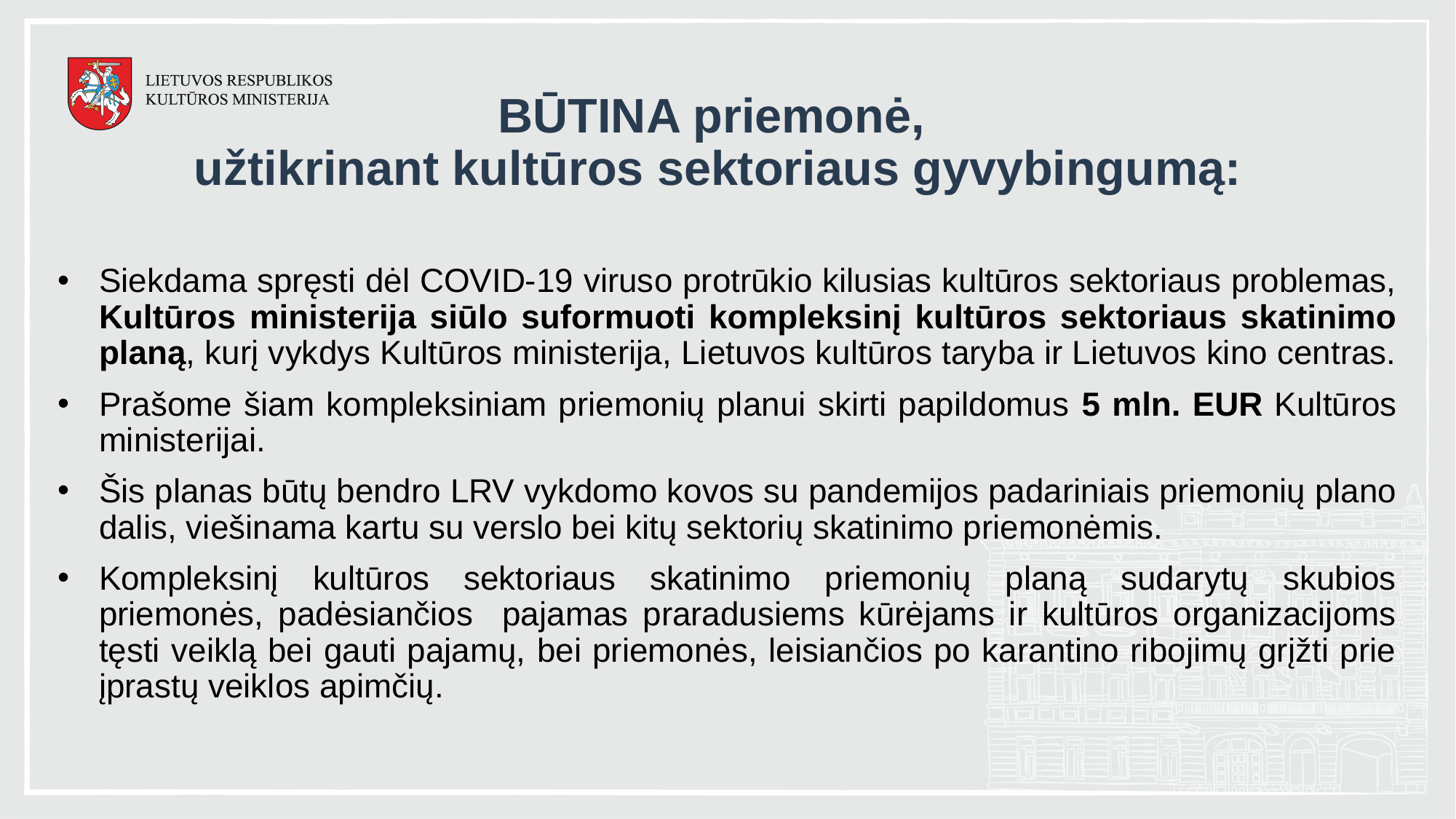

BŪTINA priemonė,
užtikrinant kultūros sektoriaus gyvybingumą:
Siekdama spręsti dėl COVID-19 viruso protrūkio kilusias kultūros sektoriaus problemas, Kultūros ministerija siūlo suformuoti kompleksinį kultūros sektoriaus skatinimo planą, kurį vykdys Kultūros ministerija, Lietuvos kultūros taryba ir Lietuvos kino centras.
Prašome šiam kompleksiniam priemonių planui skirti papildomus 5 mln. EUR Kultūros ministerijai.
Šis planas būtų bendro LRV vykdomo kovos su pandemijos padariniais priemonių plano dalis, viešinama kartu su verslo bei kitų sektorių skatinimo priemonėmis.
Kompleksinį kultūros sektoriaus skatinimo priemonių planą sudarytų skubios priemonės, padėsiančios  pajamas praradusiems kūrėjams ir kultūros organizacijoms tęsti veiklą bei gauti pajamų, bei priemonės, leisiančios po karantino ribojimų grįžti prie įprastų veiklos apimčių.